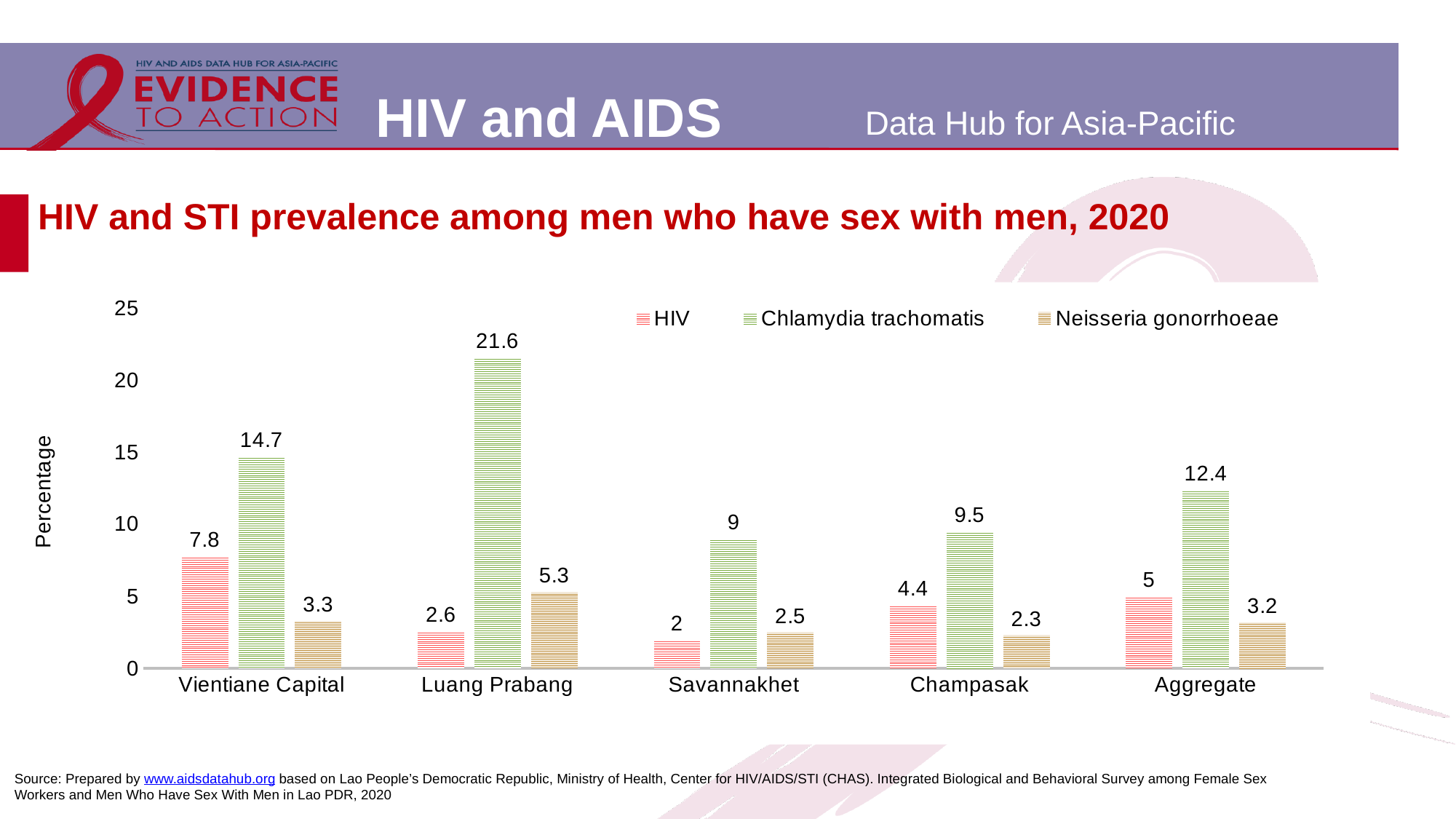

# HIV and STI prevalence among men who have sex with men, 2020

### Chart

| Category | HIV | Chlamydia trachomatis | Neisseria gonorrhoeae |
|---|---|---|---|
| Vientiane Capital | 7.8 | 14.7 | 3.3 |
| Luang Prabang | 2.6 | 21.6 | 5.3 |
| Savannakhet | 2.0 | 9.0 | 2.5 |
| Champasak | 4.4 | 9.5 | 2.3 |
| Aggregate | 5.0 | 12.4 | 3.2 |
Source: Prepared by www.aidsdatahub.org based on Lao People’s Democratic Republic, Ministry of Health, Center for HIV/AIDS/STI (CHAS). Integrated Biological and Behavioral Survey among Female Sex Workers and Men Who Have Sex With Men in Lao PDR, 2020